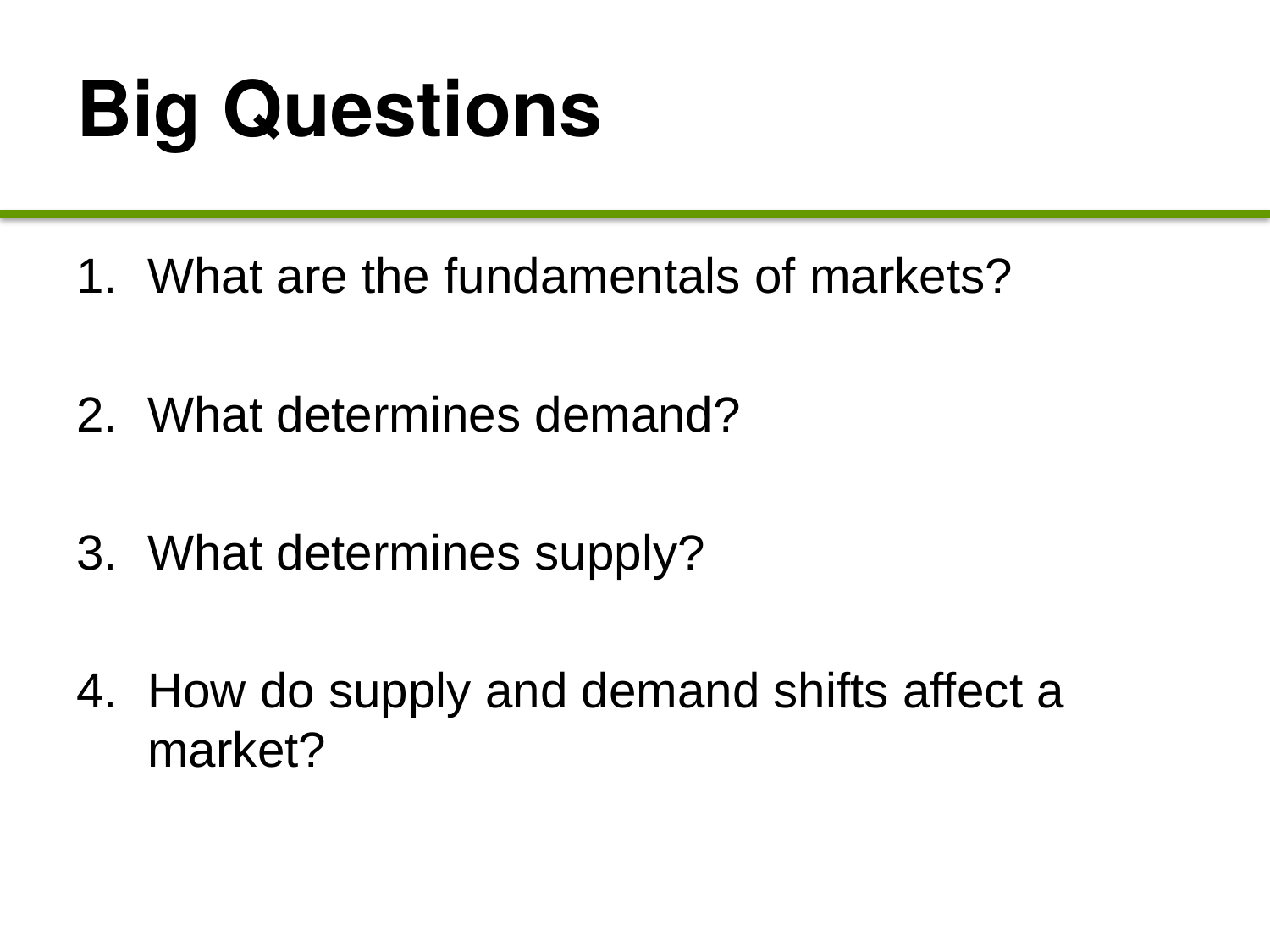

# Big Questions
What are the fundamentals of markets?

What determines demand?

What determines supply?

How do supply and demand shifts affect a market?